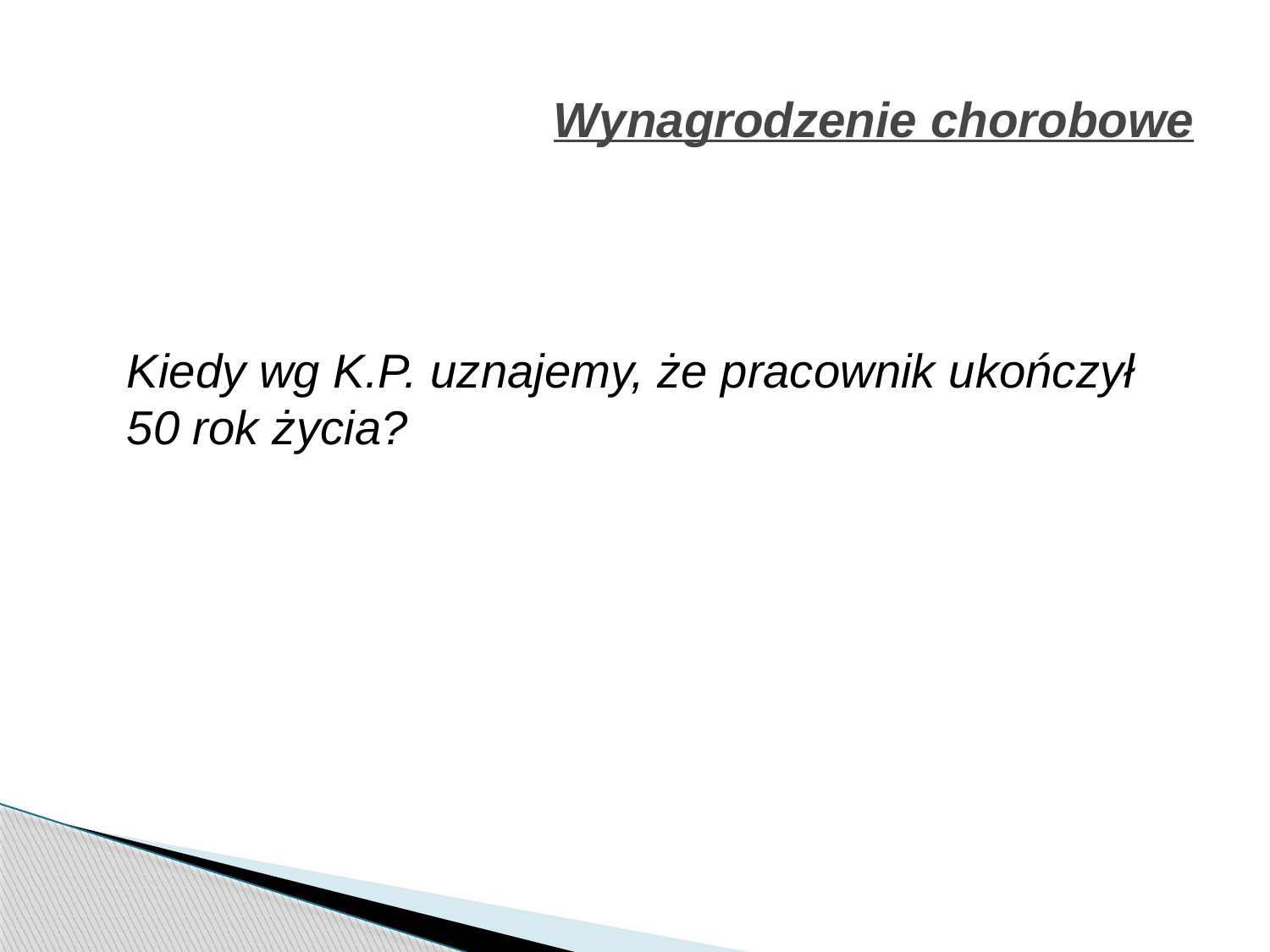

# Wynagrodzenie chorobowe

	Kiedy wg K.P. uznajemy, że pracownik ukończył 50 rok życia?